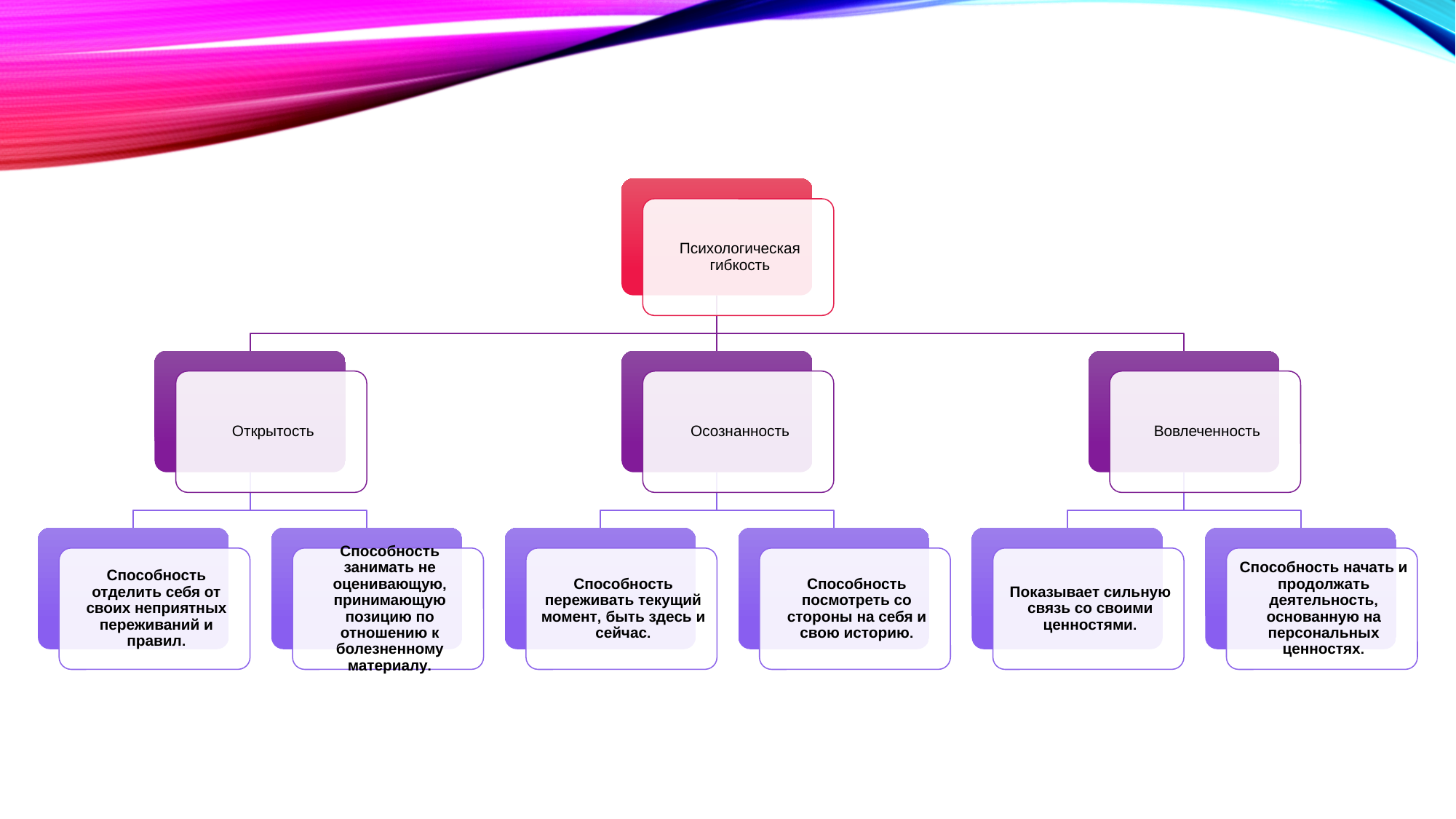

Психологическая гибкость
Открытость
Способность отделить себя от своих неприятных переживаний и правил.
Способность занимать не оценивающую, принимающую позицию по отношению к болезненному материалу.
Осознанность
Способность переживать текущий момент, быть здесь и сейчас.
Способность посмотреть со стороны на себя и свою историю.
Вовлеченность
Показывает сильную связь со своими ценностями.
Способность начать и продолжать деятельность, основанную на персональных ценностях.